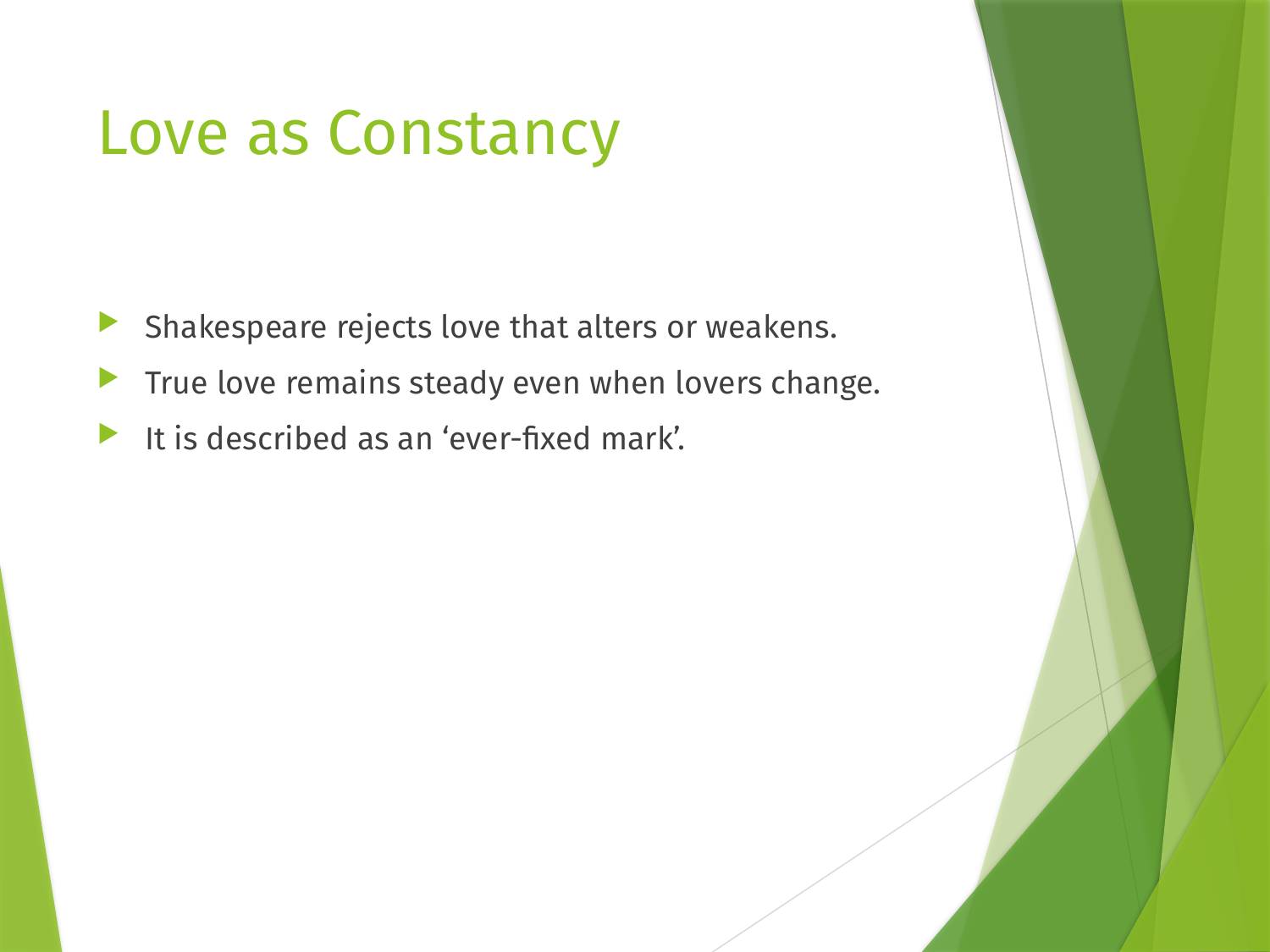

# Love as Constancy
Shakespeare rejects love that alters or weakens.
True love remains steady even when lovers change.
It is described as an ‘ever-fixed mark’.